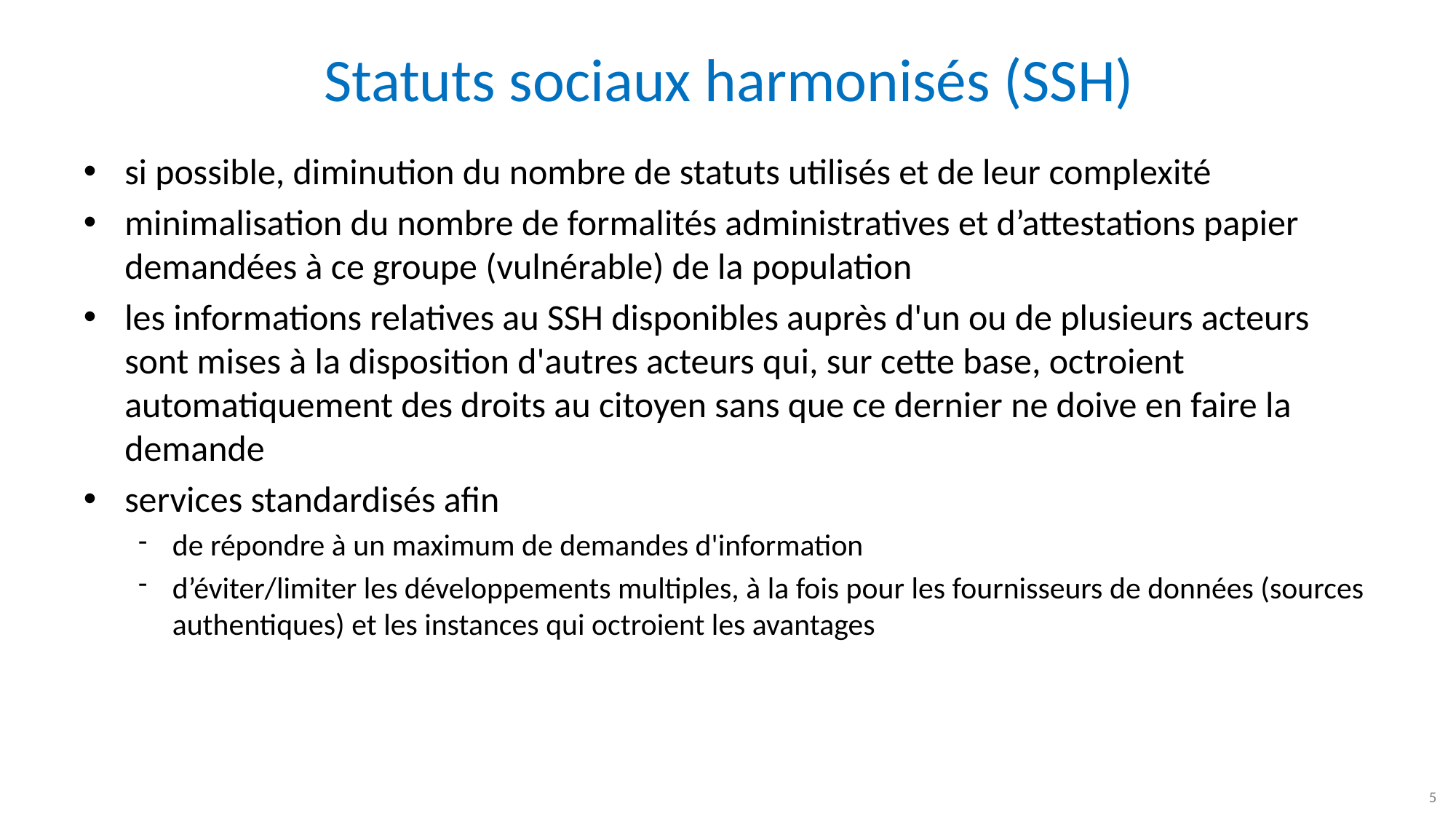

# Statuts sociaux harmonisés (SSH)
si possible, diminution du nombre de statuts utilisés et de leur complexité
minimalisation du nombre de formalités administratives et d’attestations papier demandées à ce groupe (vulnérable) de la population
les informations relatives au SSH disponibles auprès d'un ou de plusieurs acteurs sont mises à la disposition d'autres acteurs qui, sur cette base, octroient automatiquement des droits au citoyen sans que ce dernier ne doive en faire la demande
services standardisés afin
de répondre à un maximum de demandes d'information
d’éviter/limiter les développements multiples, à la fois pour les fournisseurs de données (sources authentiques) et les instances qui octroient les avantages
5